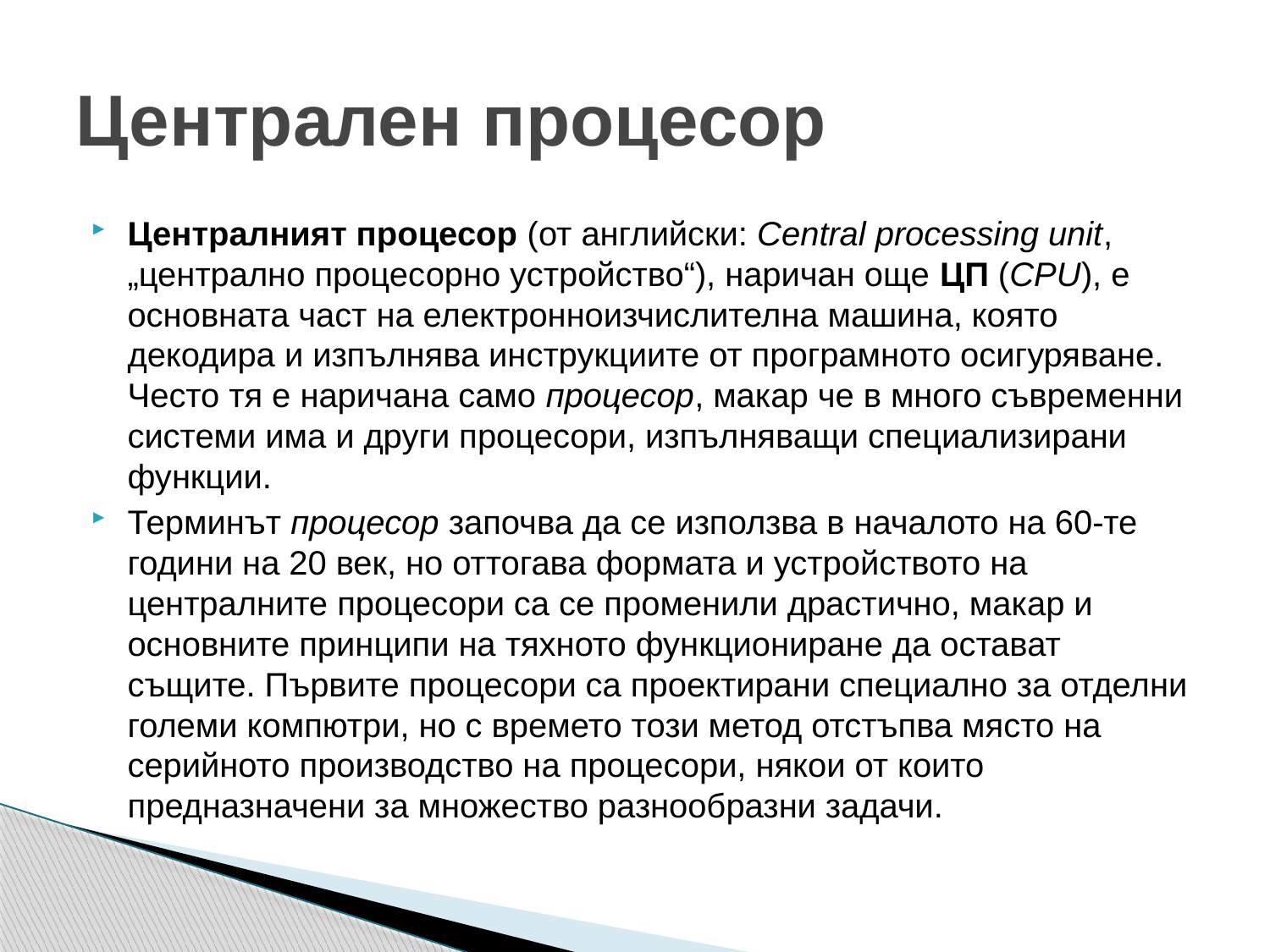

# Централен процесор
Централният процесор (от английски: Central processing unit, „централно процесорно устройство“), наричан още ЦП (CPU), е основната част на електронноизчислителна машина, която декодира и изпълнява инструкциите от програмното осигуряване. Често тя е наричана само процесор, макар че в много съвременни системи има и други процесори, изпълняващи специализирани функции.
Терминът процесор започва да се използва в началото на 60-те години на 20 век, но оттогава формата и устройството на централните процесори са се променили драстично, макар и основните принципи на тяхното функциониране да остават същите. Първите процесори са проектирани специално за отделни големи компютри, но с времето този метод отстъпва място на серийното производство на процесори, някои от които предназначени за множество разнообразни задачи.